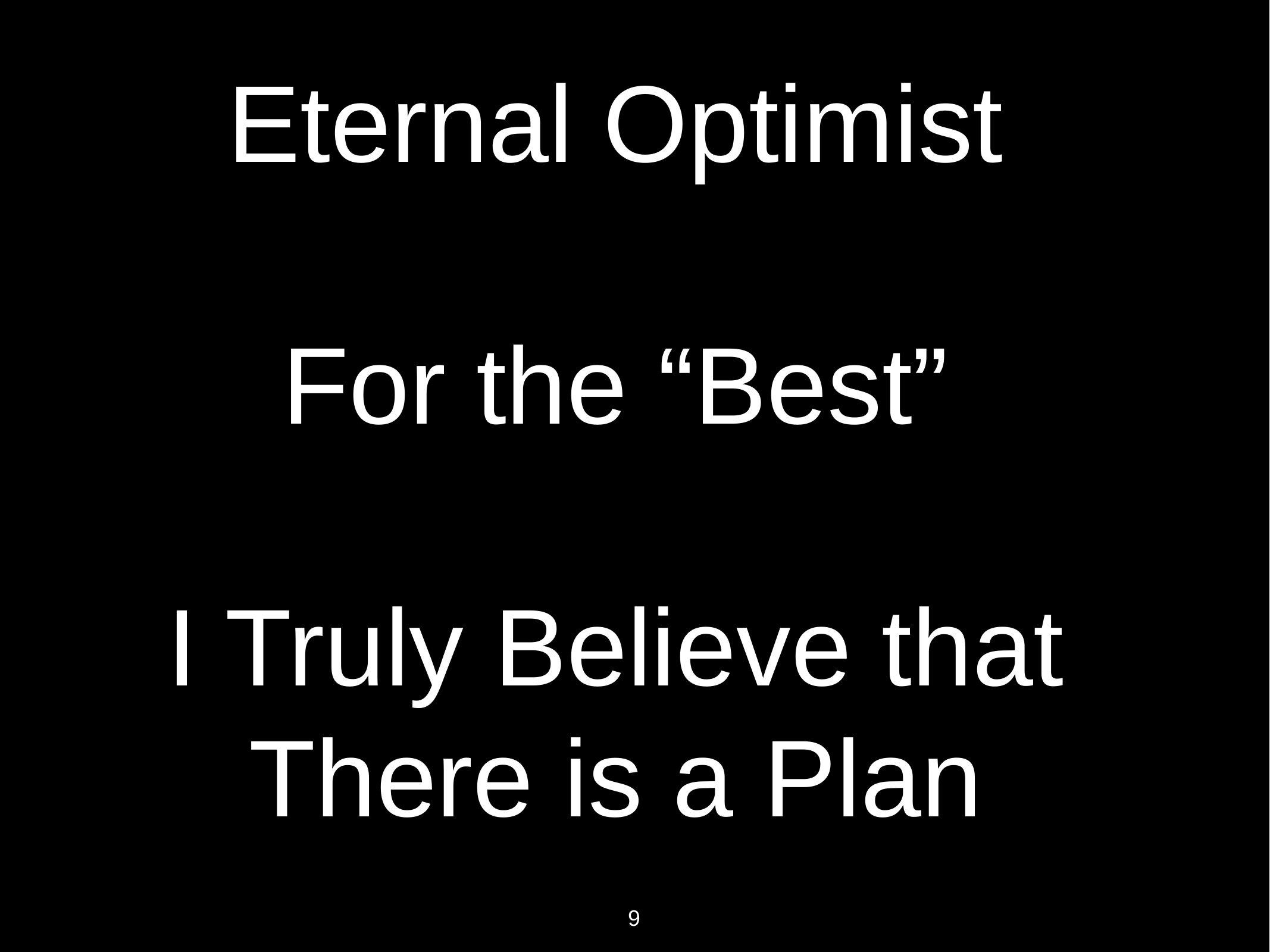

# Eternal Optimist For the “Best” I Truly Believe that There is a Plan
9